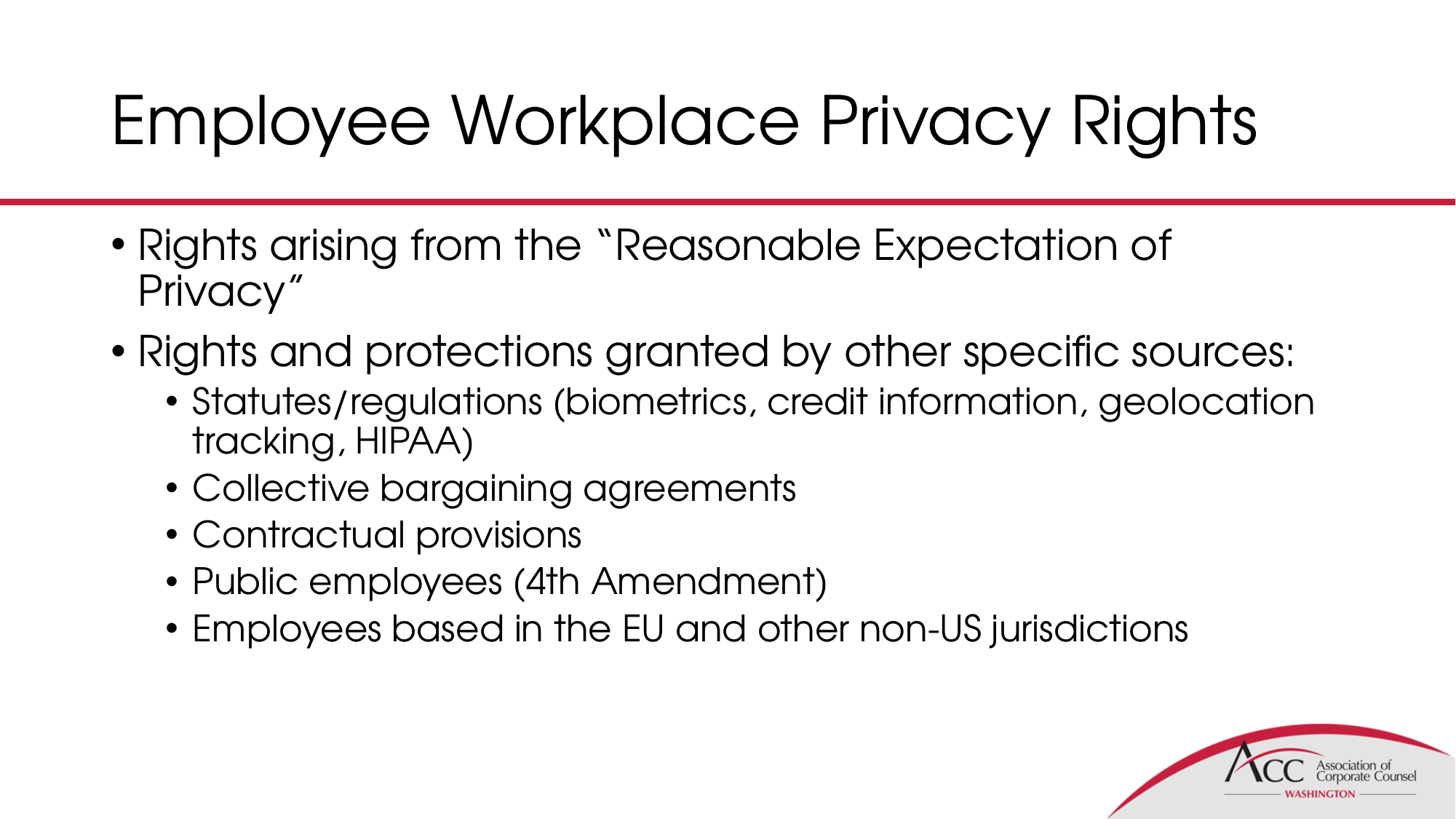

# Employee Workplace Privacy Rights
Rights arising from the “Reasonable Expectation of Privacy”
Rights and protections granted by other specific sources:
Statutes/regulations (biometrics, credit information, geolocation tracking, HIPAA)
Collective bargaining agreements
Contractual provisions
Public employees (4th Amendment)
Employees based in the EU and other non-US jurisdictions